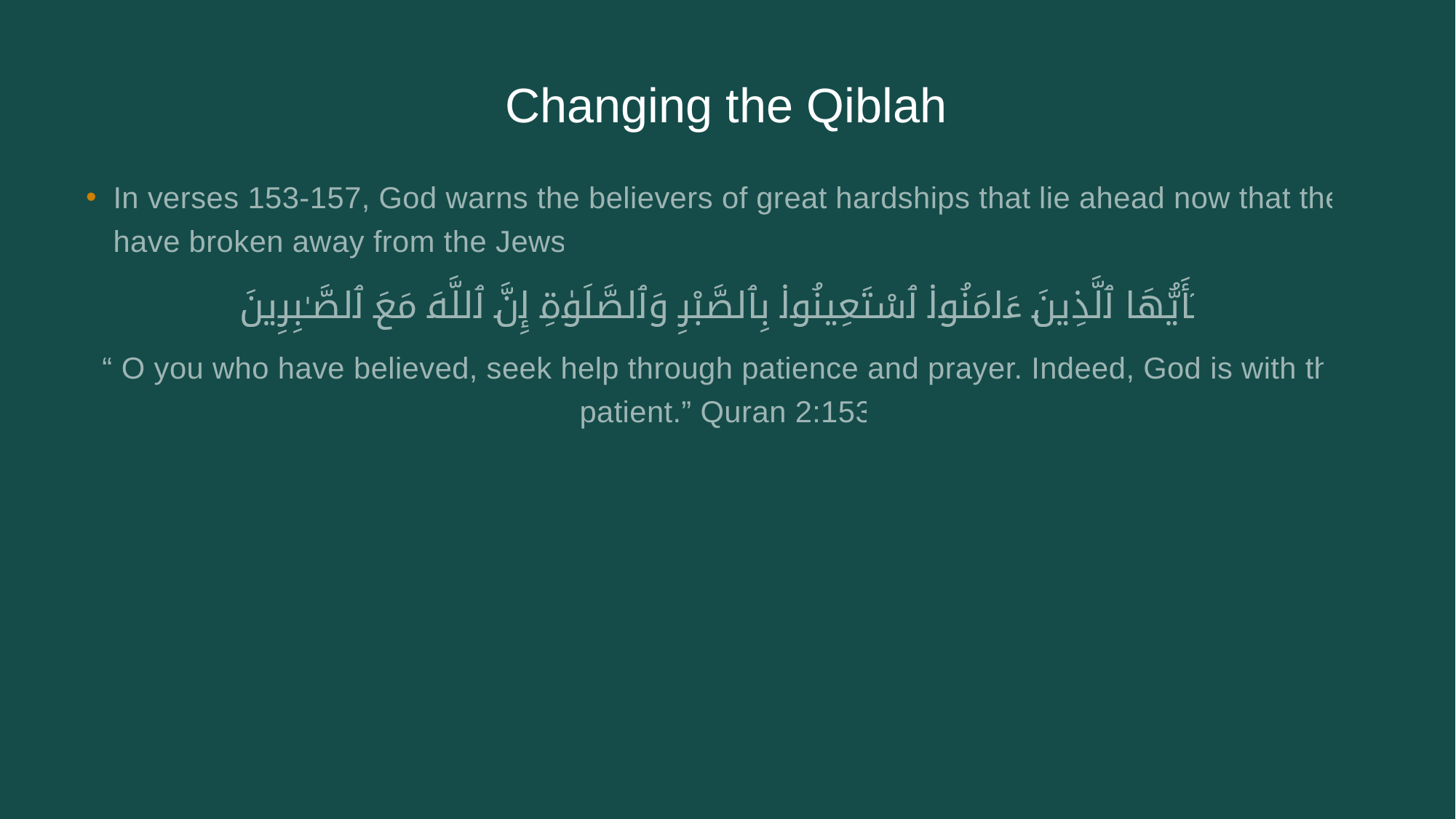

# Changing the Qiblah
In verses 153-157, God warns the believers of great hardships that lie ahead now that they have broken away from the Jews:
يَـٰٓأَيُّهَا ٱلَّذِينَ ءَامَنُوا۟ ٱسْتَعِينُوا۟ بِٱلصَّبْرِ وَٱلصَّلَوٰةِ إِنَّ ٱللَّهَ مَعَ ٱلصَّـٰبِرِينَ
“ O you who have believed, seek help through patience and prayer. Indeed, God is with the patient.” Quran 2:153